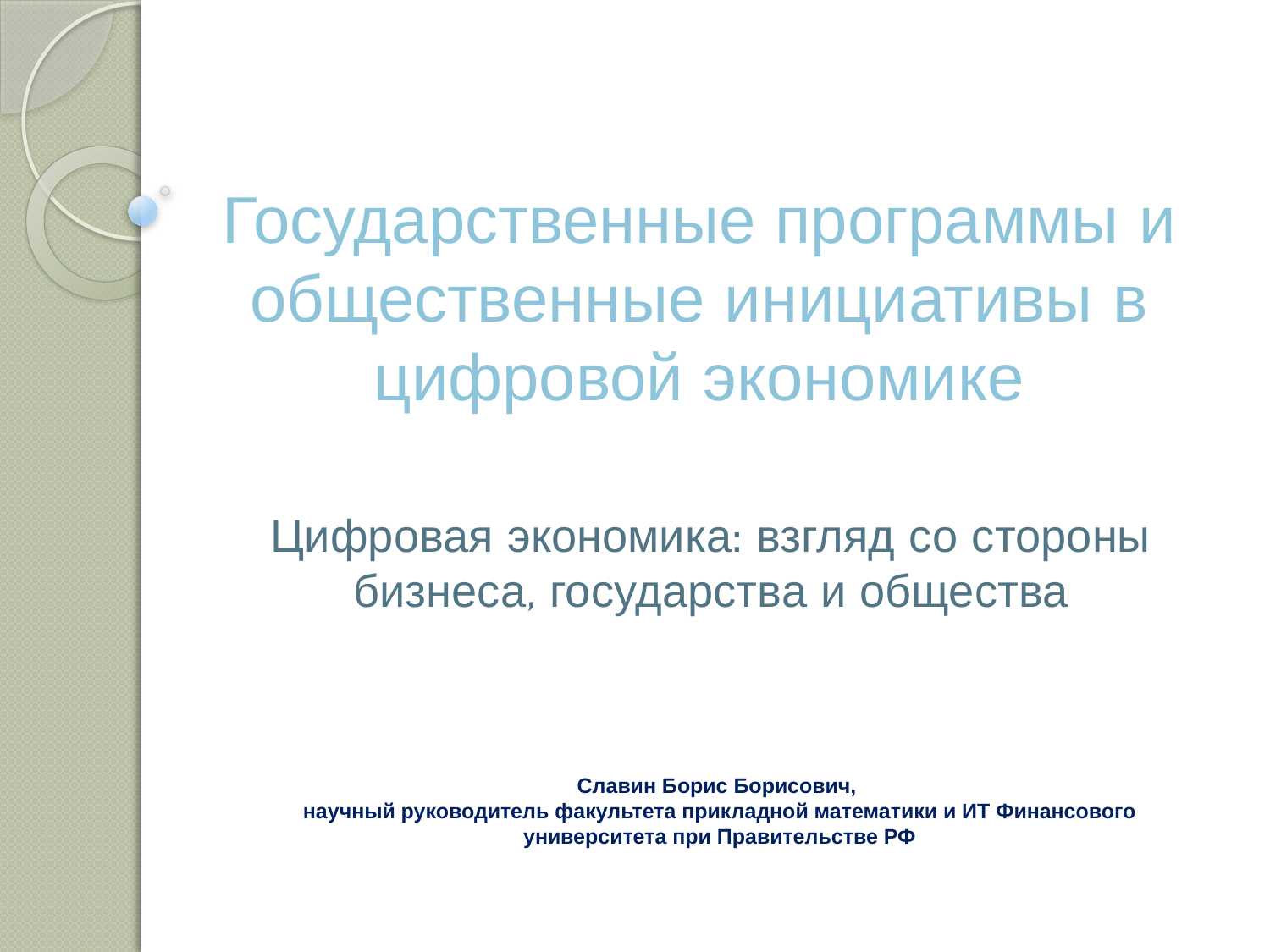

# Государственные программы и общественные инициативы в цифровой экономике
Цифровая экономика: взгляд со стороны бизнеса, государства и общества
Славин Борис Борисович,
научный руководитель факультета прикладной математики и ИТ Финансового университета при Правительстве РФ